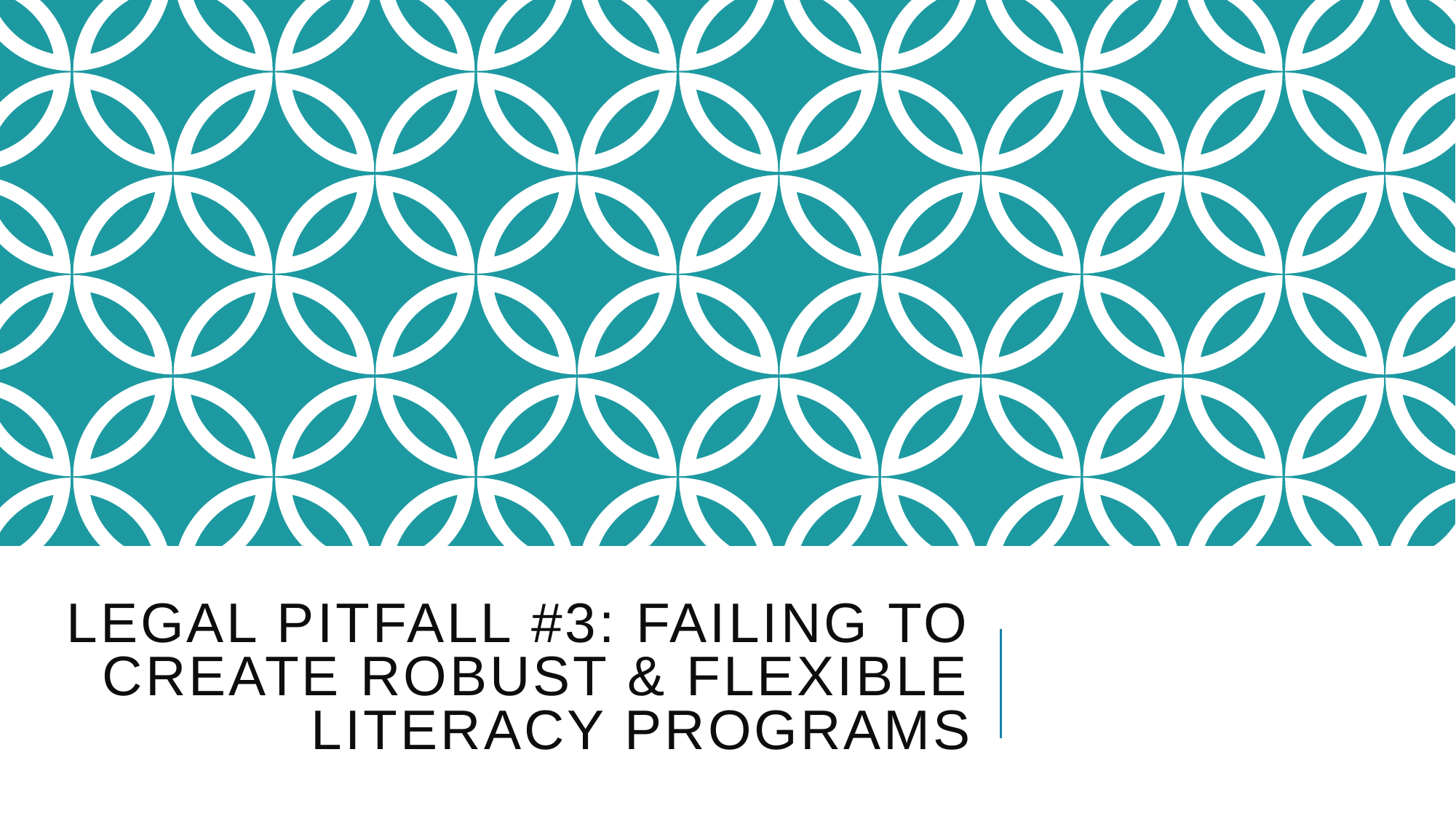

# Legal pitfall #3: failing to create robust & flexible literacy programs